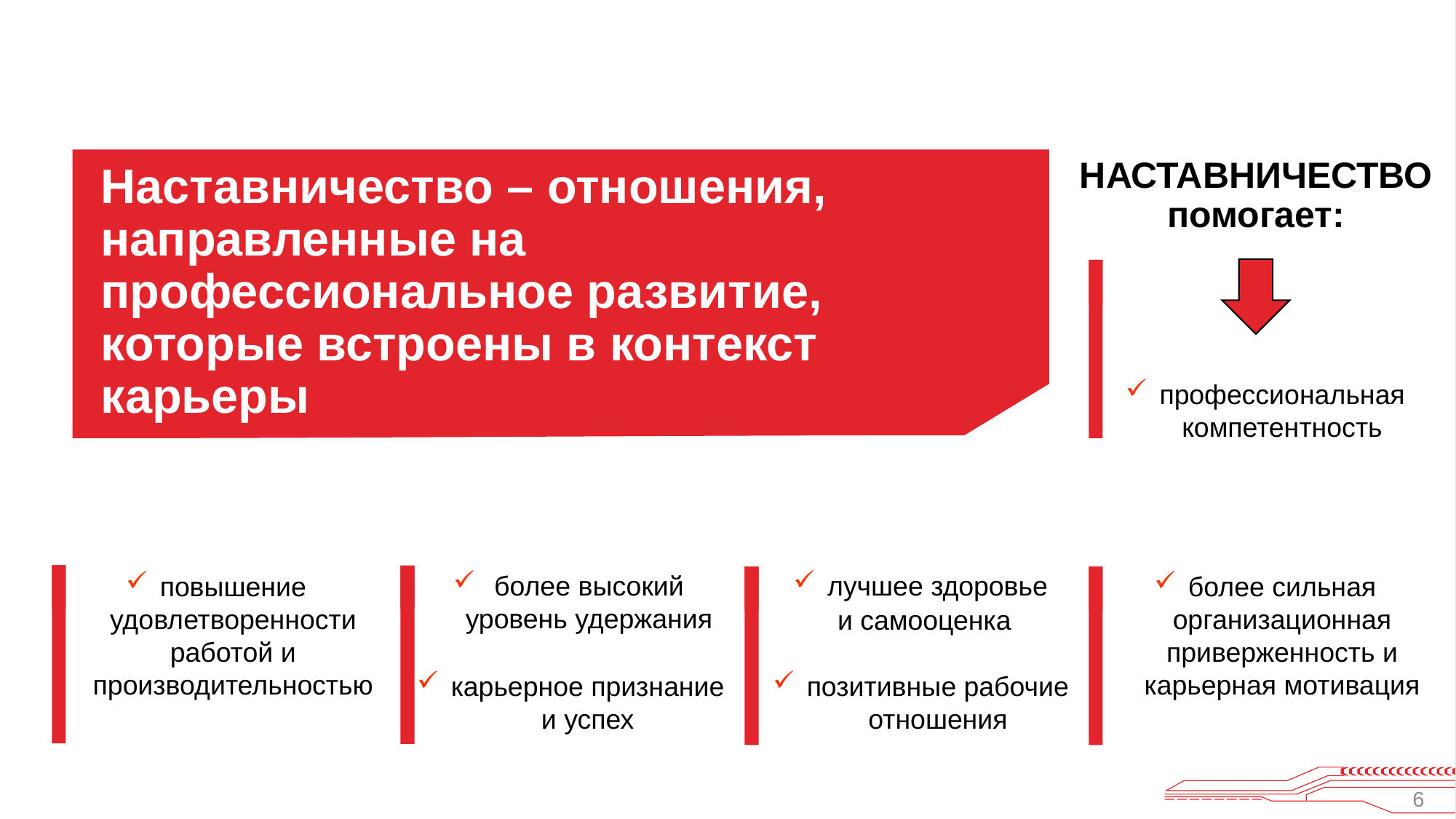

НАСТАВНИЧЕСТВО помогает:
Наставничество – отношения, направленные на профессиональное развитие, которые встроены в контекст карьеры

профессиональная компетентность
более высокий уровень удержания
лучшее здоровье
 и самооценка
повышение удовлетворенности работой и производительностью
более сильная организационная приверженность и карьерная мотивация
карьерное признание и успех
позитивные рабочие отношения
6